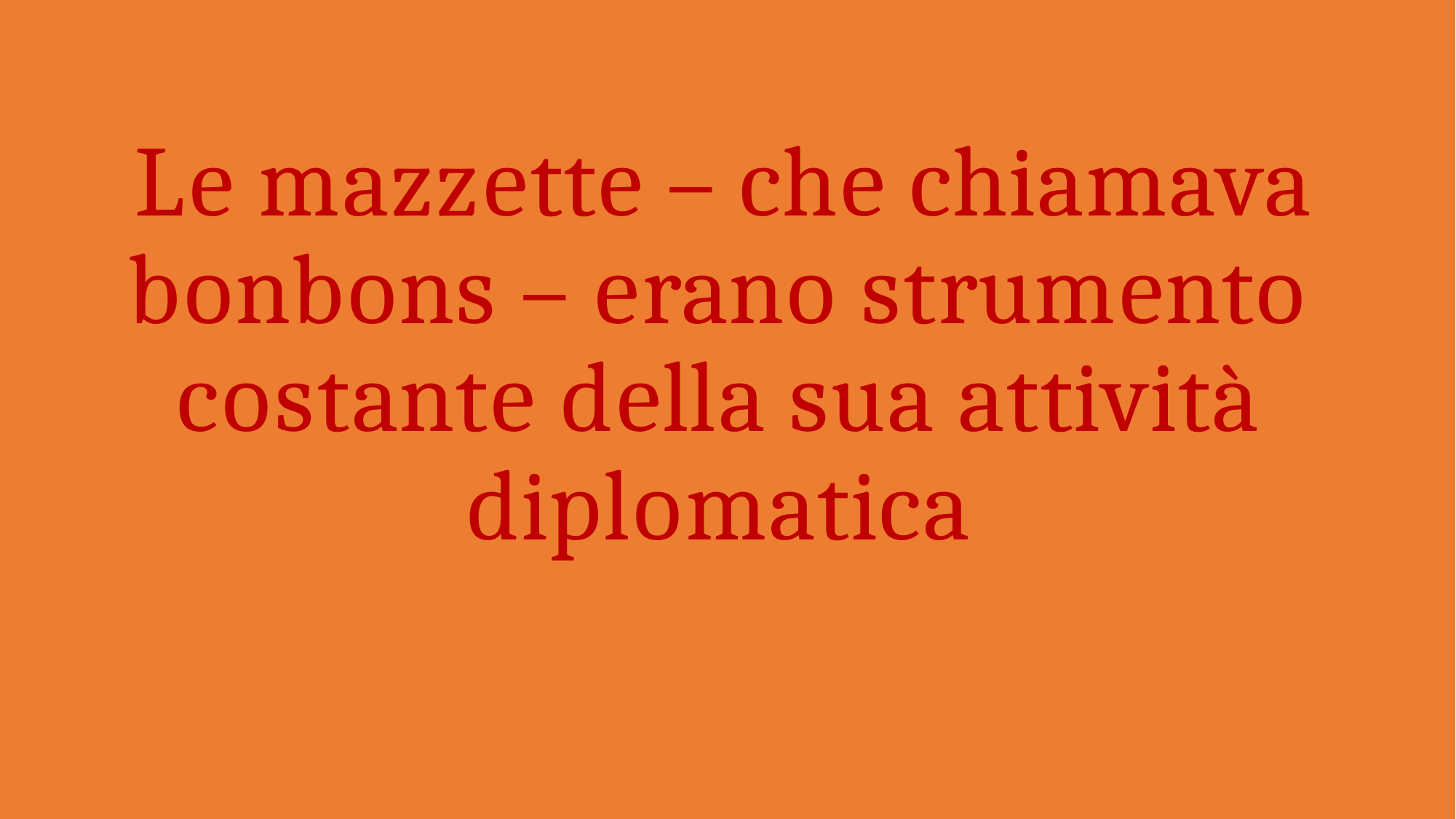

Le mazzette – che chiamava bonbons – erano strumento costante della sua attività diplomatica